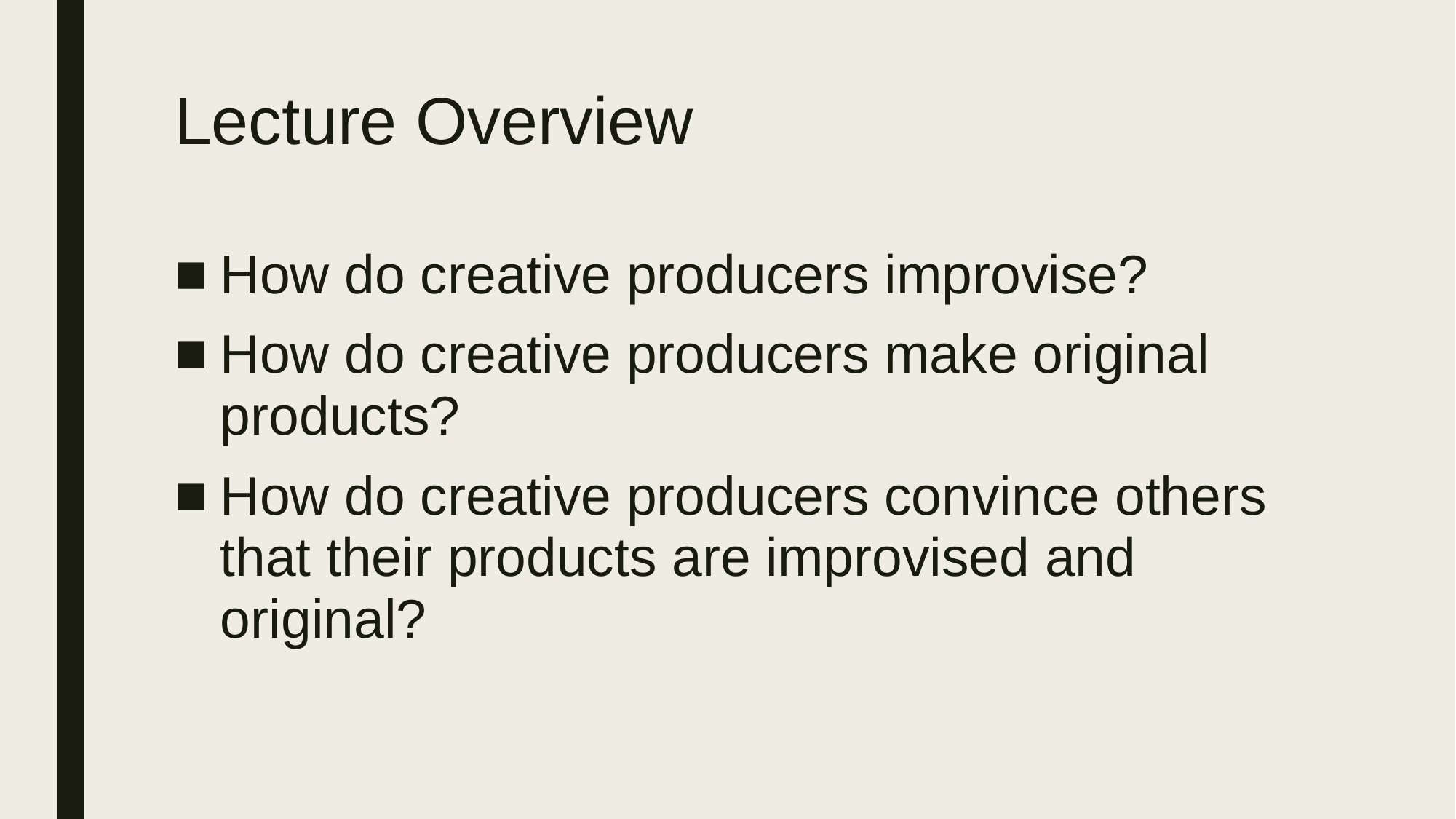

# Lecture Overview
How do creative producers improvise?
How do creative producers make original products?
How do creative producers convince others that their products are improvised and original?